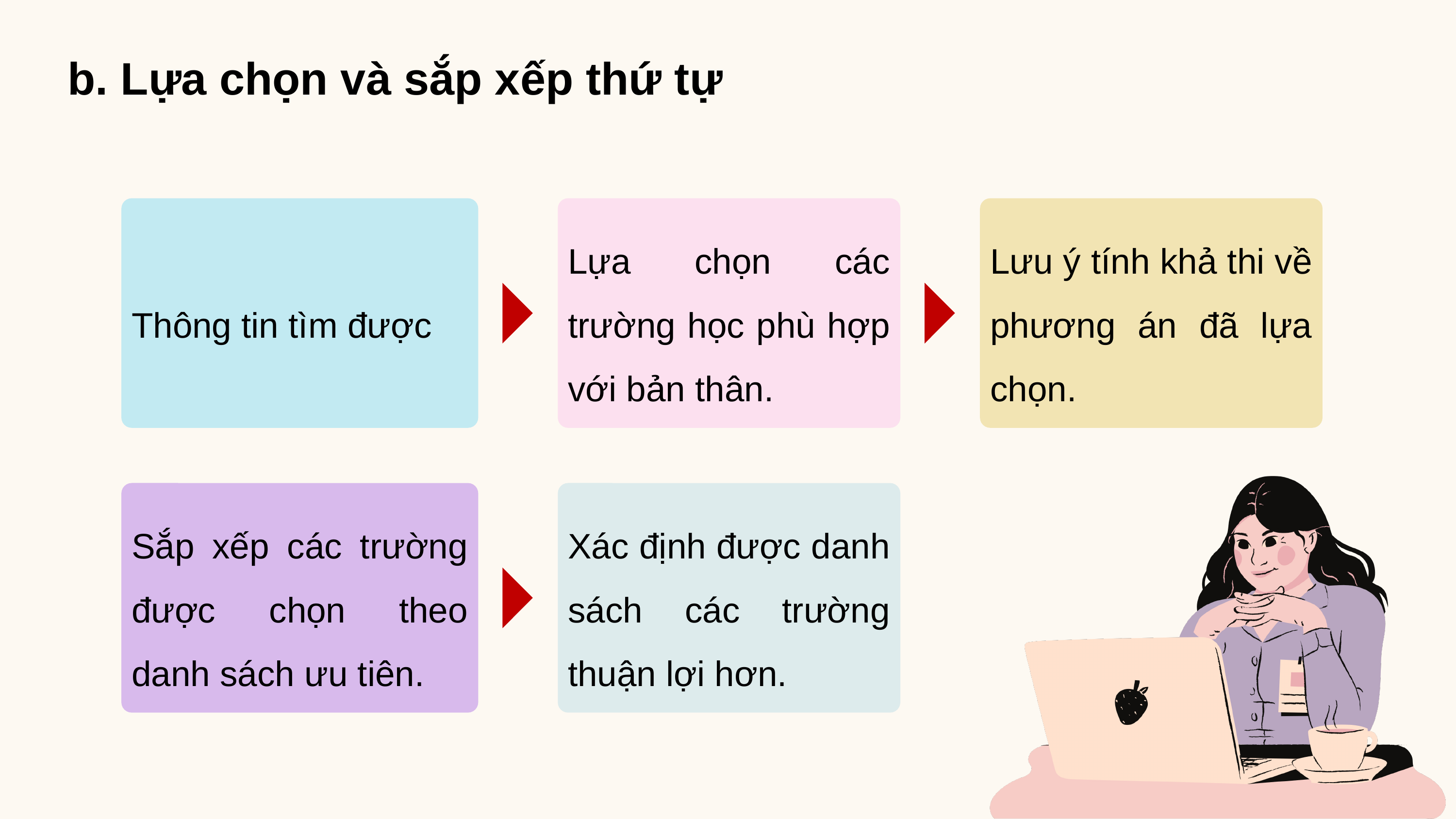

b. Lựa chọn và sắp xếp thứ tự
Thông tin tìm được
Lựa chọn các trường học phù hợp với bản thân.
Lưu ý tính khả thi về phương án đã lựa chọn.

Sắp xếp các trường được chọn theo danh sách ưu tiên.
Xác định được danh sách các trường thuận lợi hơn.